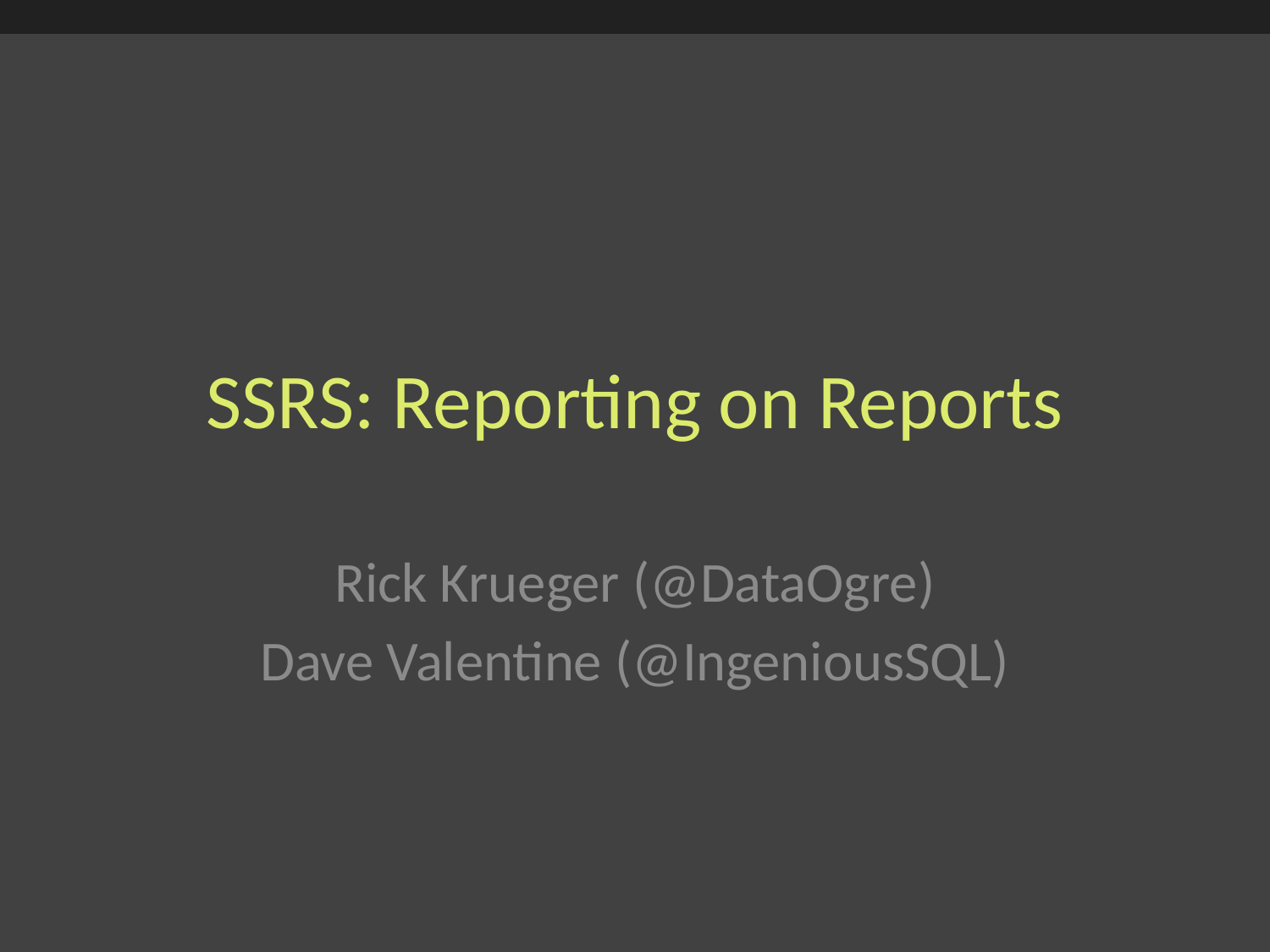

# SSRS: Reporting on Reports
Rick Krueger (@DataOgre)
Dave Valentine (@IngeniousSQL)